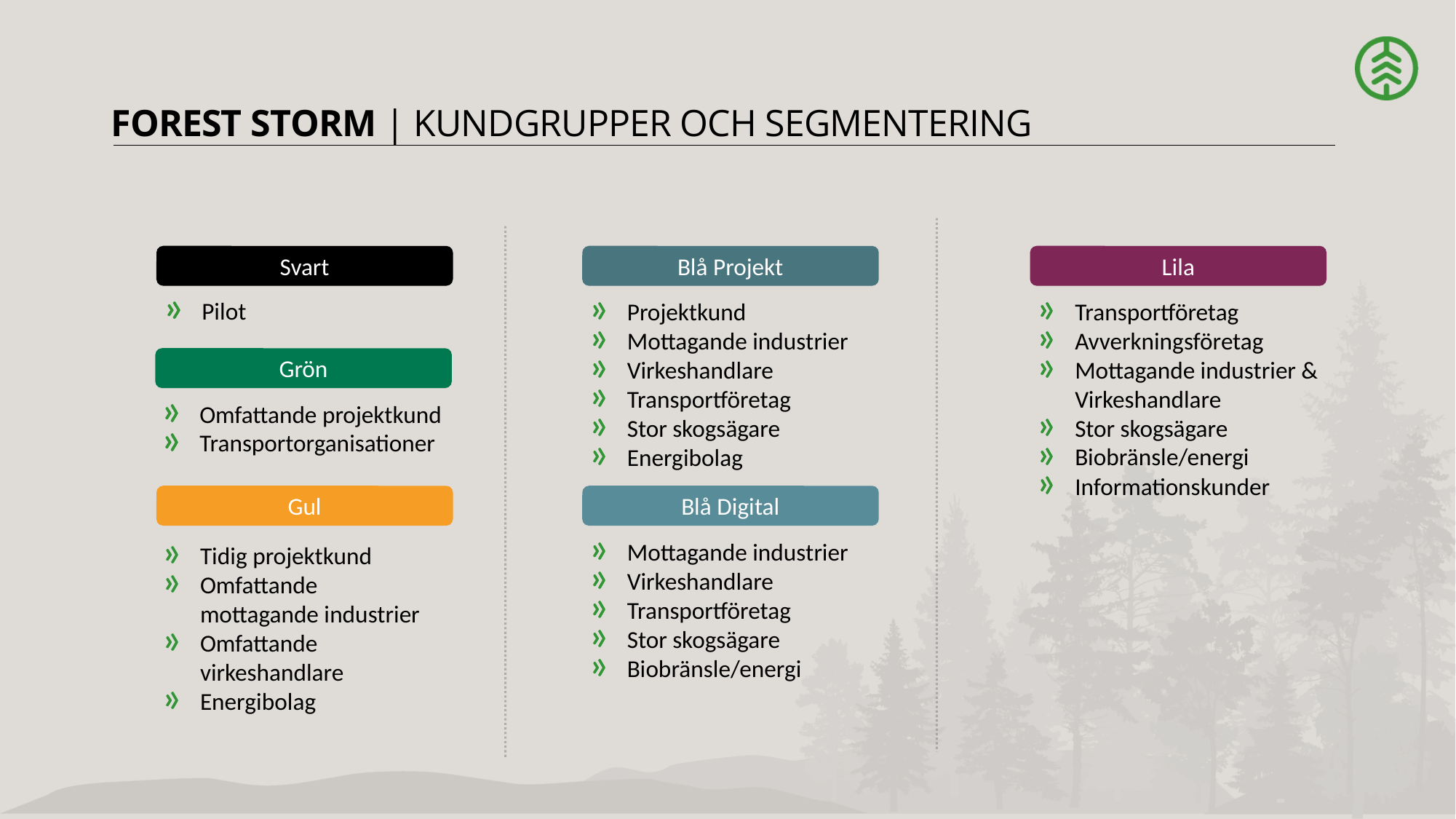

# FOREST Storm | Kundgrupper och segmentering
Svart
Blå Projekt
Lila
Pilot
Transportföretag
Avverkningsföretag
Mottagande industrier & Virkeshandlare
Stor skogsägare
Biobränsle/energi
Informationskunder

Projektkund
Mottagande industrier
Virkeshandlare
Transportföretag
Stor skogsägare
Energibolag
Grön
Omfattande projektkund
Transportorganisationer
Gul
Blå Digital
Mottagande industrier
Virkeshandlare
Transportföretag
Stor skogsägare
Biobränsle/energi
Tidig projektkund
Omfattande mottagande industrier
Omfattande virkeshandlare
Energibolag